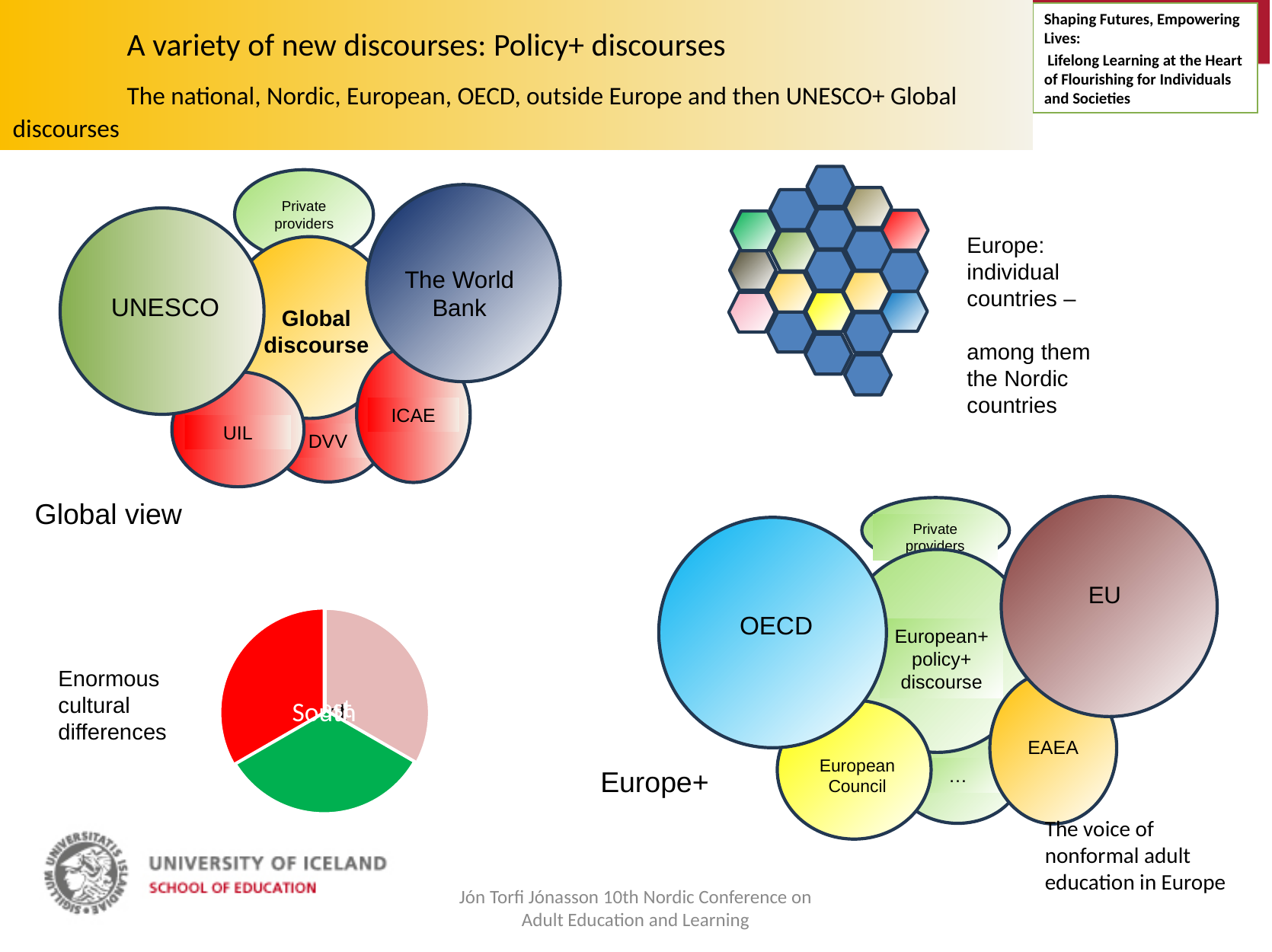

A variety of new discourses: Policy+ discourses
	The national, Nordic, European, OECD, outside Europe and then UNESCO+ Global discourses
Shaping Futures, Empowering Lives:
 Lifelong Learning at the Heart of Flourishing for Individuals and Societies

Europe: individual countries –

among them the Nordic countries

Private providers

The World Bank

UNESCO

Global discourse

ICAE

UIL

DVV
Global view

EU

Private providers

OECD

European+ policy+ discourse

EAEA

European Council

…
Europe+
East
West
South
Enormous cultural differences
The voice of nonformal adult education in Europe
Jón Torfi Jónasson 10th Nordic Conference on Adult Education and Learning